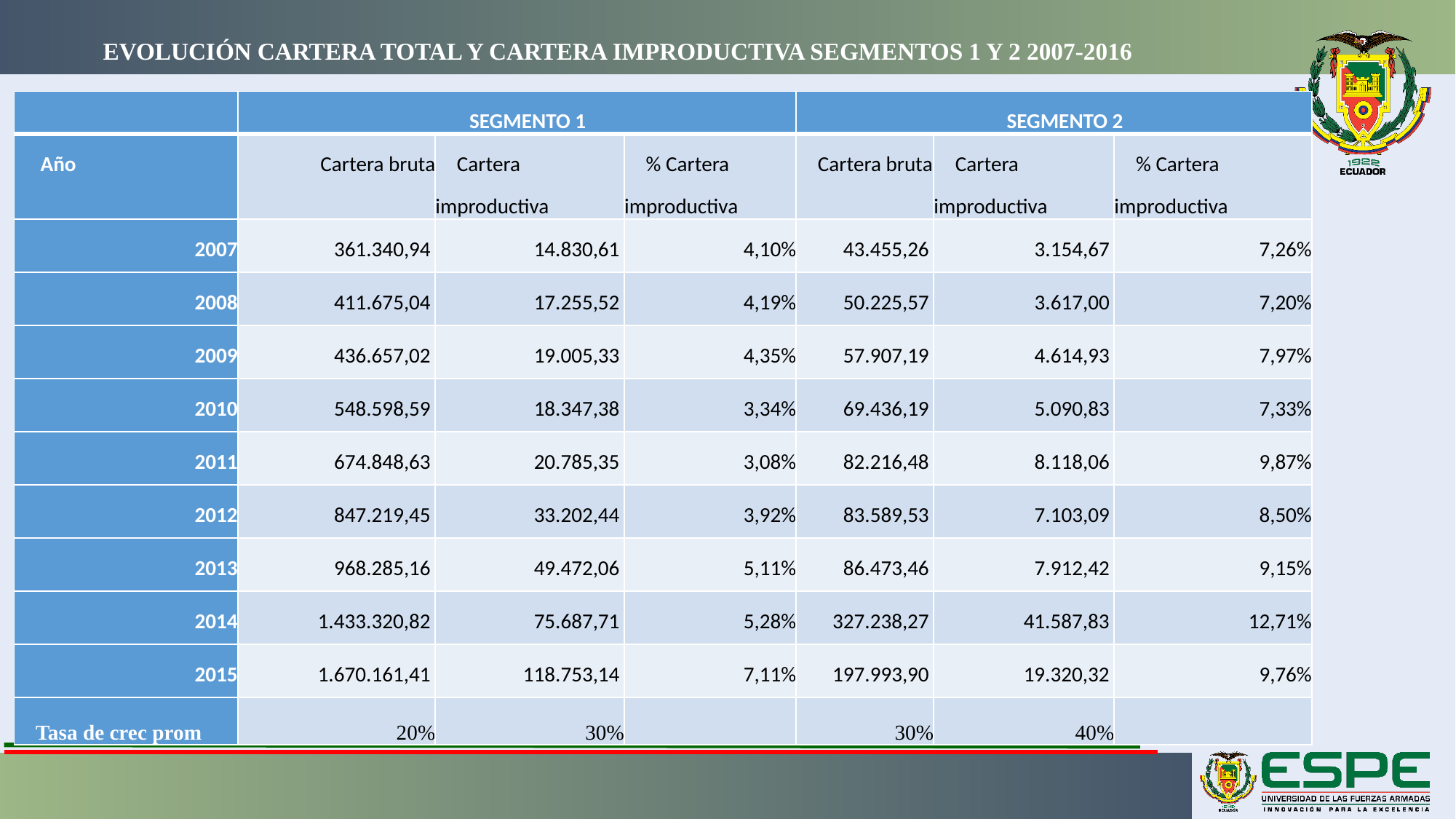

EVOLUCIÓN CARTERA TOTAL Y CARTERA IMPRODUCTIVA SEGMENTOS 1 Y 2 2007-2016
|  | SEGMENTO 1 |  |  | SEGMENTO 2 |  |  |
| --- | --- | --- | --- | --- | --- | --- |
| Año | Cartera bruta | Cartera improductiva | % Cartera improductiva | Cartera bruta | Cartera improductiva | % Cartera improductiva |
| 2007 | 361.340,94 | 14.830,61 | 4,10% | 43.455,26 | 3.154,67 | 7,26% |
| 2008 | 411.675,04 | 17.255,52 | 4,19% | 50.225,57 | 3.617,00 | 7,20% |
| 2009 | 436.657,02 | 19.005,33 | 4,35% | 57.907,19 | 4.614,93 | 7,97% |
| 2010 | 548.598,59 | 18.347,38 | 3,34% | 69.436,19 | 5.090,83 | 7,33% |
| 2011 | 674.848,63 | 20.785,35 | 3,08% | 82.216,48 | 8.118,06 | 9,87% |
| 2012 | 847.219,45 | 33.202,44 | 3,92% | 83.589,53 | 7.103,09 | 8,50% |
| 2013 | 968.285,16 | 49.472,06 | 5,11% | 86.473,46 | 7.912,42 | 9,15% |
| 2014 | 1.433.320,82 | 75.687,71 | 5,28% | 327.238,27 | 41.587,83 | 12,71% |
| 2015 | 1.670.161,41 | 118.753,14 | 7,11% | 197.993,90 | 19.320,32 | 9,76% |
| Tasa de crec prom | 20% | 30% |  | 30% | 40% |  |